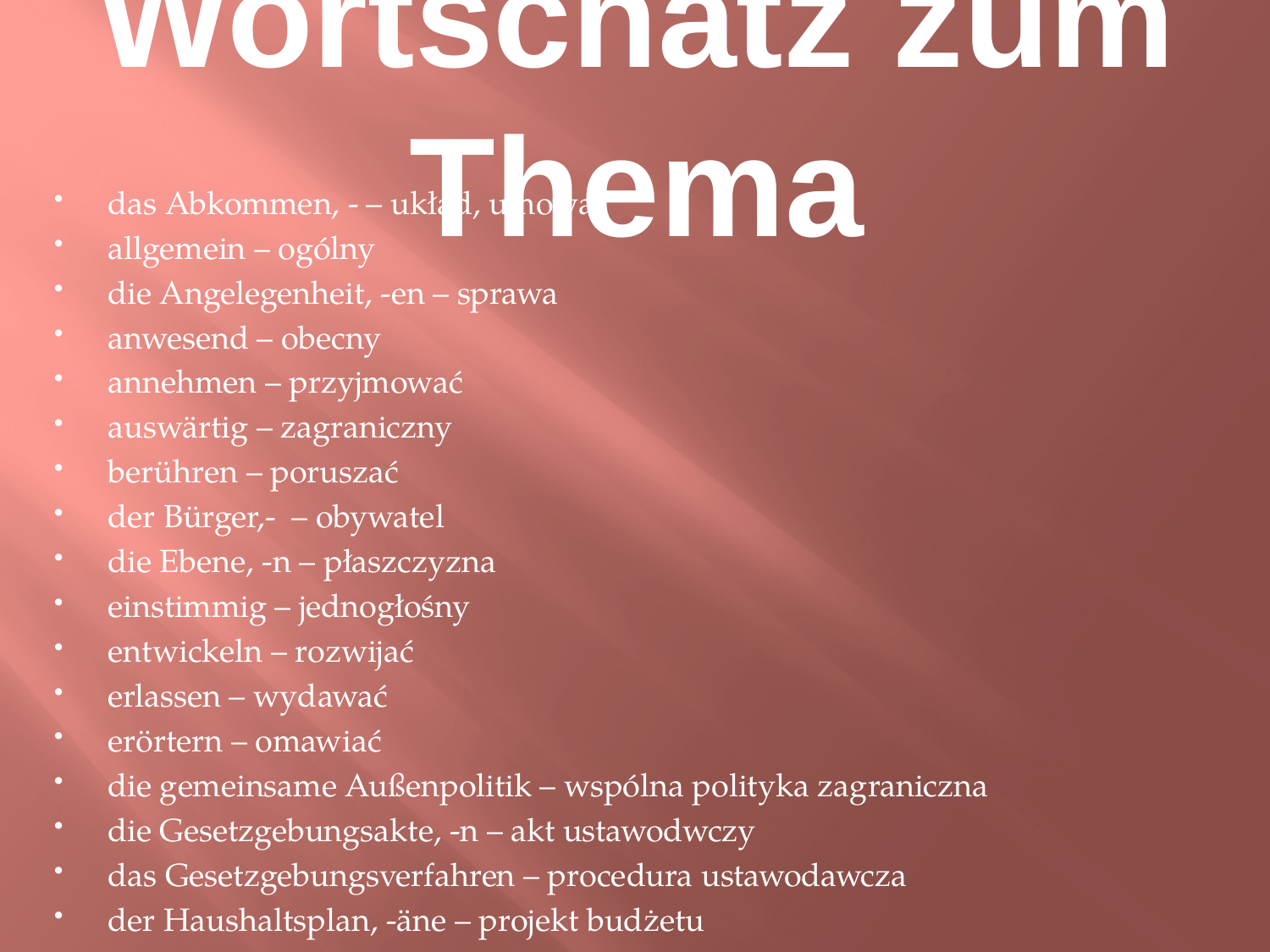

# Wortschatz zum Thema
das Abkommen, - – układ, umowa
allgemein – ogólny
die Angelegenheit, -en – sprawa
anwesend – obecny
annehmen – przyjmować
auswärtig – zagraniczny
berühren – poruszać
der Bürger,-  – obywatel
die Ebene, -n – płaszczyzna
einstimmig – jednogłośny
entwickeln – rozwijać
erlassen – wydawać
erörtern – omawiać
die gemeinsame Außenpolitik – wspólna polityka zagraniczna
die Gesetzgebungsakte, -n – akt ustawodwczy
das Gesetzgebungsverfahren – procedura ustawodawcza
der Haushaltsplan, -äne – projekt budżetu